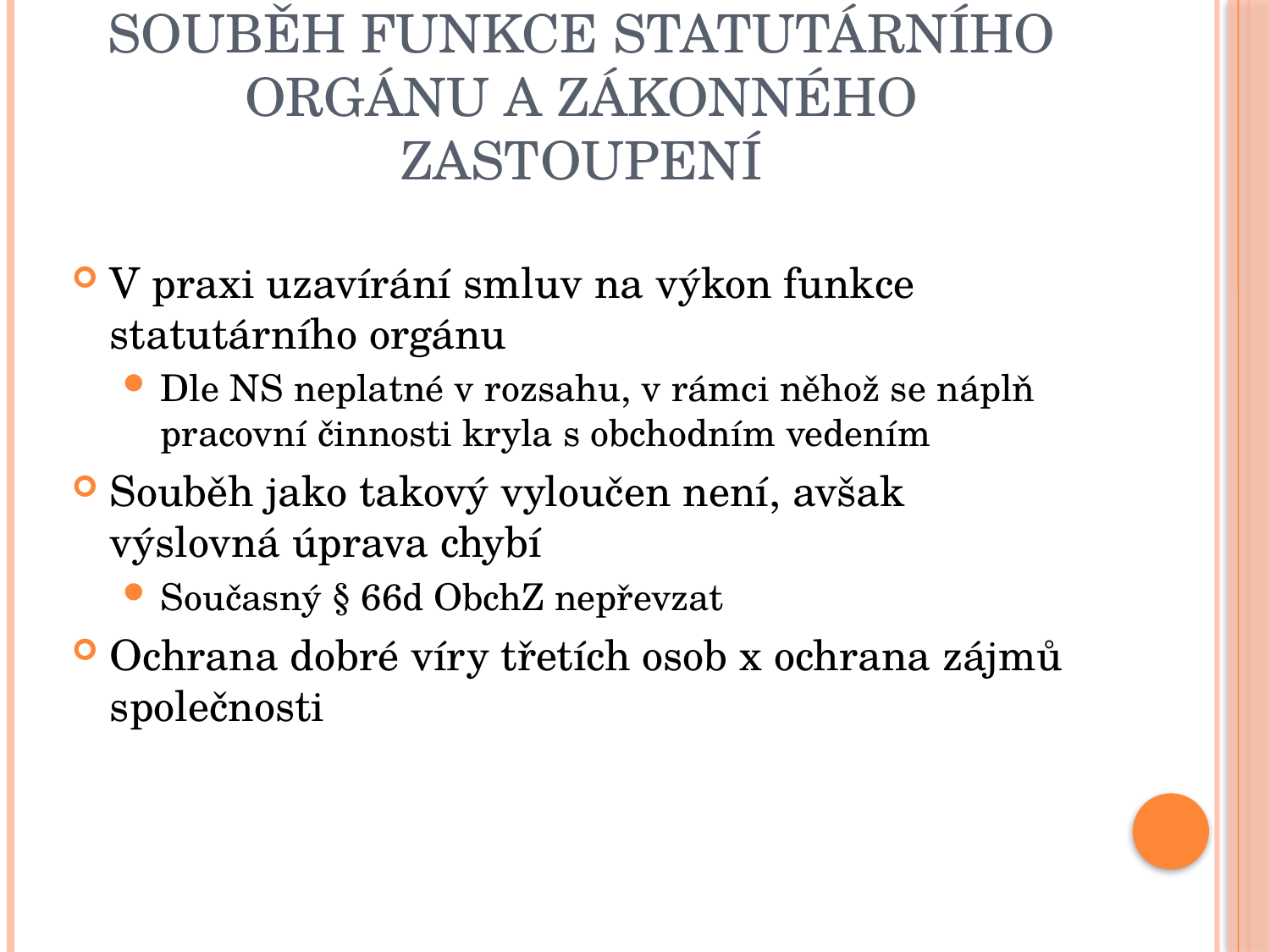

# Souběh funkce statutárního orgánu a zákonného zastoupení

V praxi uzavírání smluv na výkon funkce statutárního orgánu
Dle NS neplatné v rozsahu, v rámci něhož se náplň pracovní činnosti kryla s obchodním vedením
Souběh jako takový vyloučen není, avšak výslovná úprava chybí
Současný § 66d ObchZ nepřevzat
Ochrana dobré víry třetích osob x ochrana zájmů společnosti